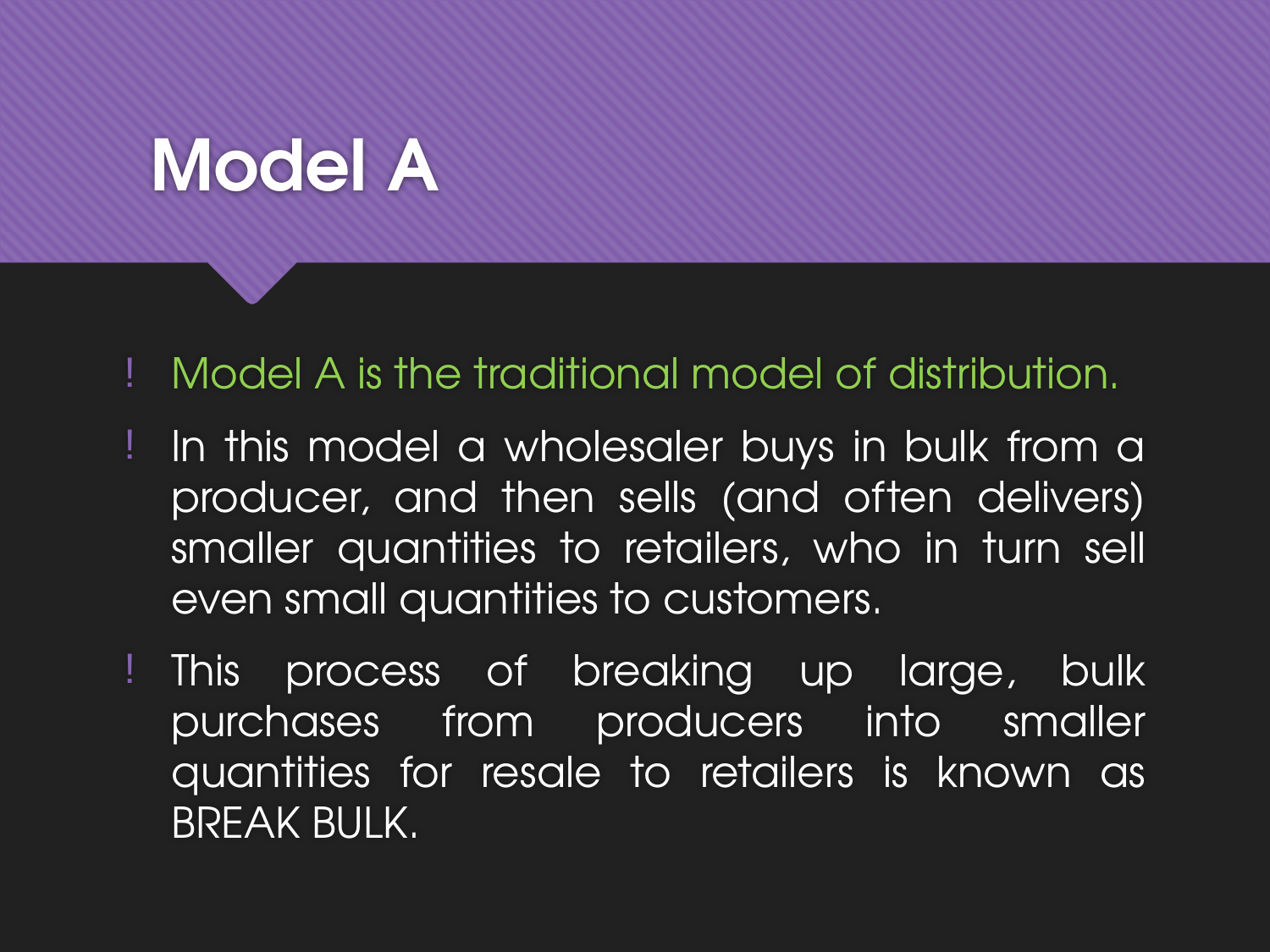

# Model A
Model A is the traditional model of distribution.
In this model a wholesaler buys in bulk from a producer, and then sells (and often delivers) smaller quantities to retailers, who in turn sell even small quantities to customers.
This process of breaking up large, bulk purchases from producers into smaller quantities for resale to retailers is known as BREAK BULK.